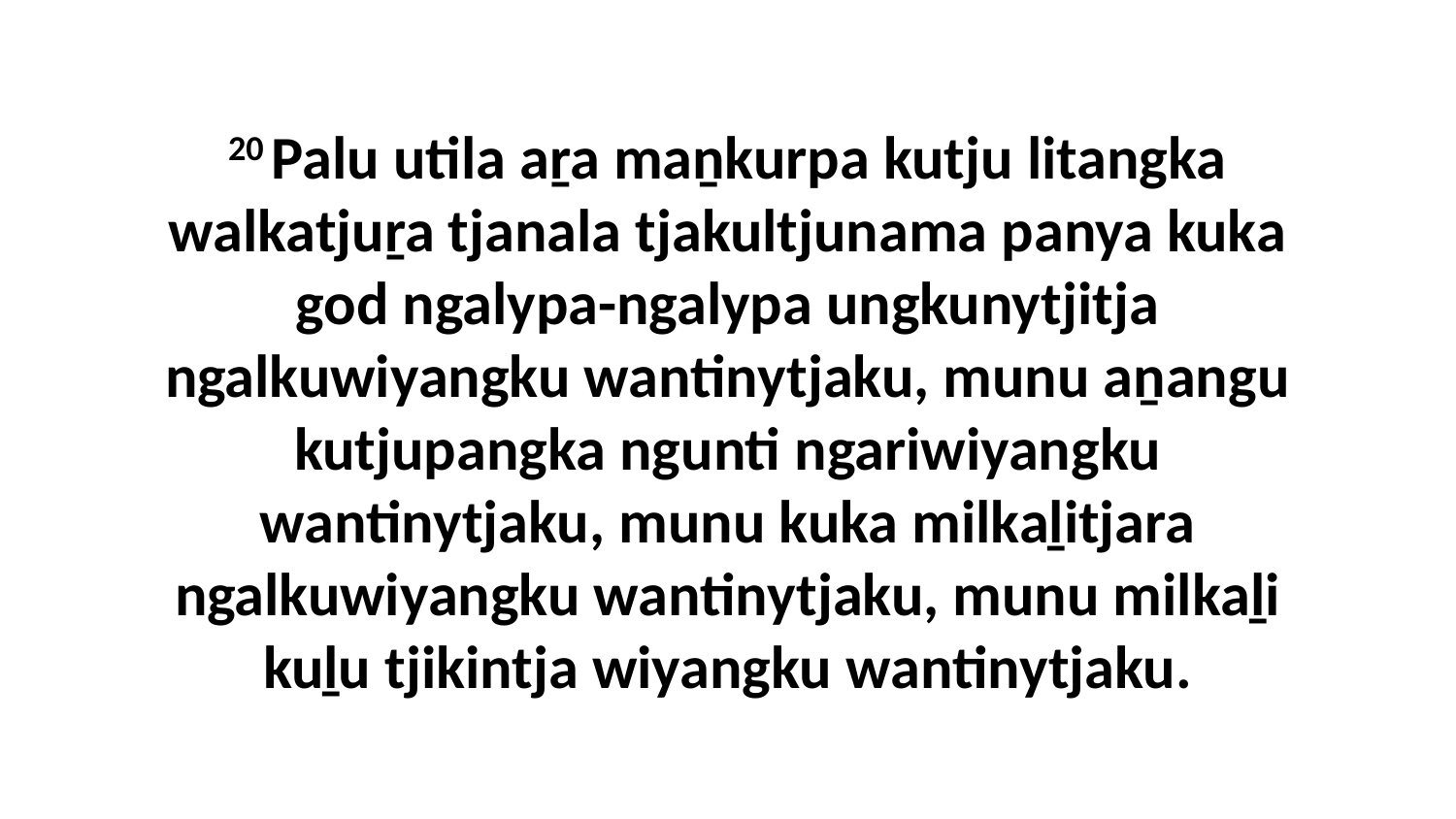

20 Palu utila aṟa maṉkurpa kutju litangka walkatjuṟa tjanala tjakultjunama panya kuka god ngalypa-ngalypa ungkunytjitja ngalkuwiyangku wantinytjaku, munu aṉangu kutjupangka ngunti ngariwiyangku wantinytjaku, munu kuka milkaḻitjara ngalkuwiyangku wantinytjaku, munu milkaḻi kuḻu tjikintja wiyangku wantinytjaku.